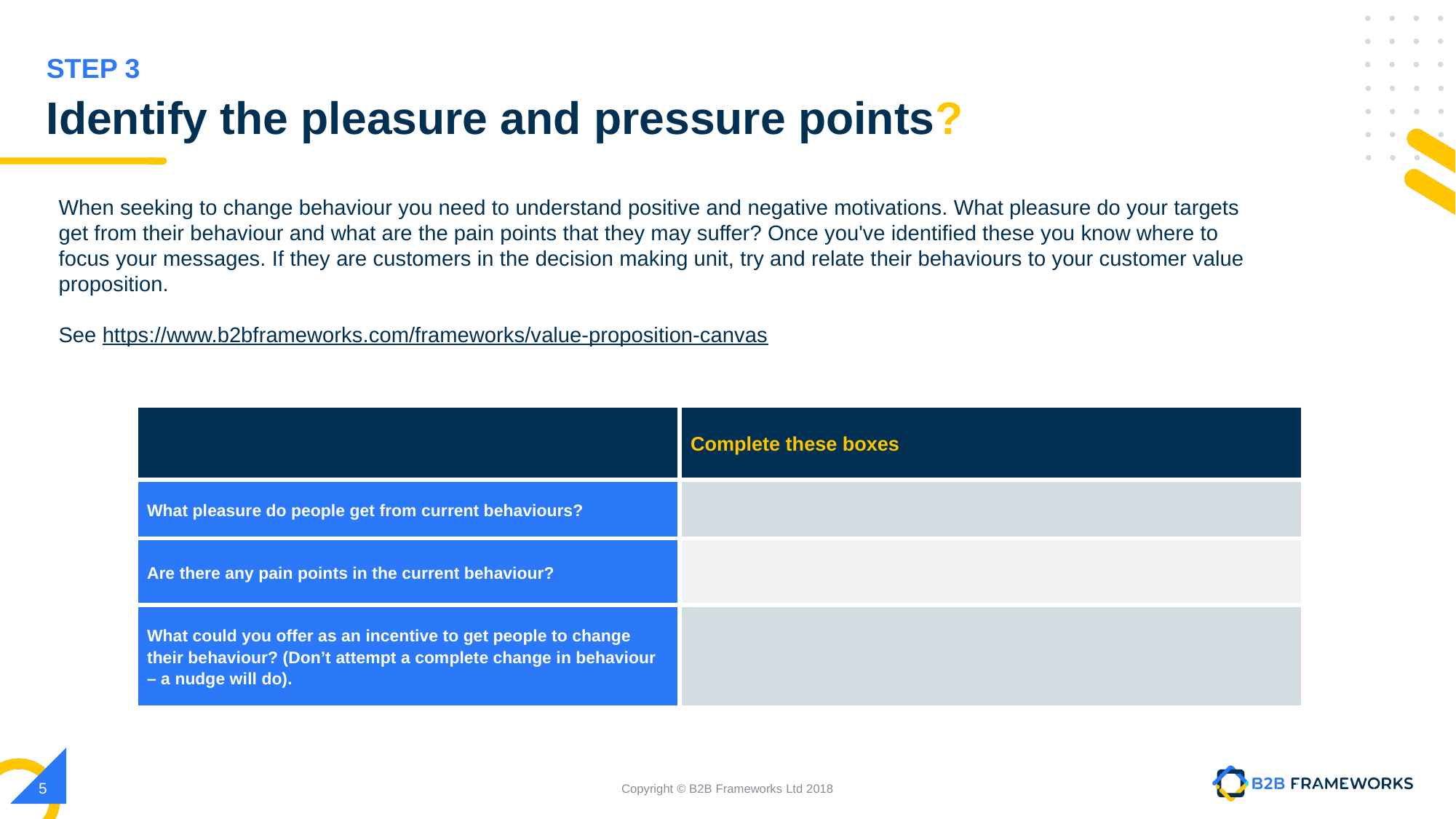

# Identify the pleasure and pressure points?
When seeking to change behaviour you need to understand positive and negative motivations. What pleasure do your targets get from their behaviour and what are the pain points that they may suffer? Once you've identified these you know where to focus your messages. If they are customers in the decision making unit, try and relate their behaviours to your customer value proposition.

See https://www.b2bframeworks.com/frameworks/value-proposition-canvas
|  | Complete these boxes |
| --- | --- |
| What pleasure do people get from current behaviours? |  |
| Are there any pain points in the current behaviour? |  |
| What could you offer as an incentive to get people to change their behaviour? (Don’t attempt a complete change in behaviour – a nudge will do). |  |
5
Copyright © B2B Frameworks Ltd 2018